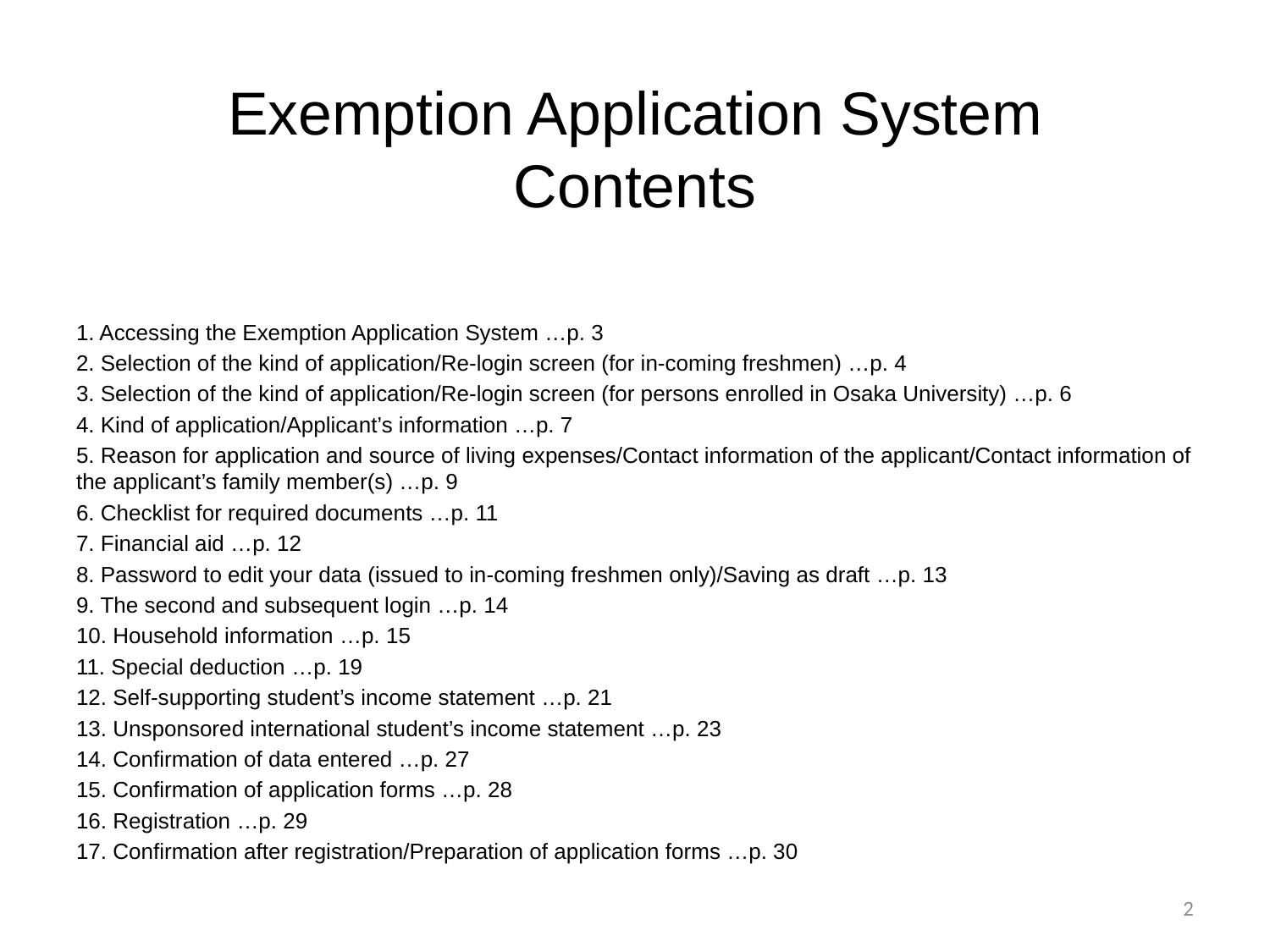

# Exemption Application System Contents
1. Accessing the Exemption Application System …p. 3
2. Selection of the kind of application/Re-login screen (for in-coming freshmen) …p. 4
3. Selection of the kind of application/Re-login screen (for persons enrolled in Osaka University) …p. 6
4. Kind of application/Applicant’s information …p. 7
5. Reason for application and source of living expenses/Contact information of the applicant/Contact information of the applicant’s family member(s) …p. 9
6. Checklist for required documents …p. 11
7. Financial aid …p. 12
8. Password to edit your data (issued to in-coming freshmen only)/Saving as draft …p. 13
9. The second and subsequent login …p. 14
10. Household information …p. 15
11. Special deduction …p. 19
12. Self-supporting student’s income statement …p. 21
13. Unsponsored international student’s income statement …p. 23
14. Confirmation of data entered …p. 27
15. Confirmation of application forms …p. 28
16. Registration …p. 29
17. Confirmation after registration/Preparation of application forms …p. 30
2